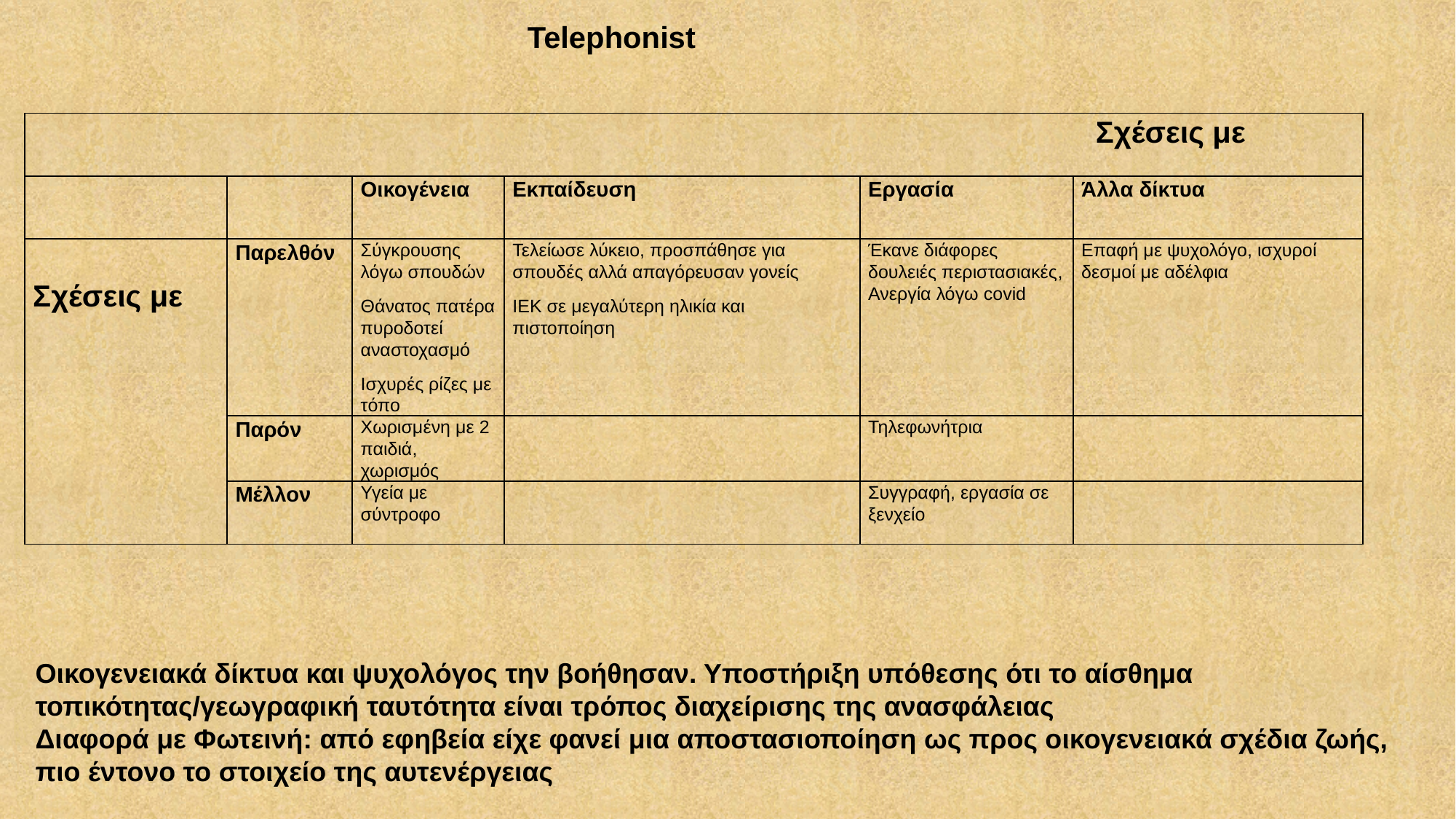

Telephonist
| Σχέσεις με |  |  |  |  |  |
| --- | --- | --- | --- | --- | --- |
|  |  | Οικογένεια | Εκπαίδευση | Εργασία | Άλλα δίκτυα |
| Σχέσεις με | Παρελθόν | Σύγκρουσης λόγω σπουδών Θάνατος πατέρα πυροδοτεί αναστοχασμό Ισχυρές ρίζες με τόπο | Τελείωσε λύκειο, προσπάθησε για σπουδές αλλά απαγόρευσαν γονείς ΙΕΚ σε μεγαλύτερη ηλικία και πιστοποίηση | Έκανε διάφορες δουλειές περιστασιακές, Ανεργία λόγω covid | Επαφή με ψυχολόγο, ισχυροί δεσμοί με αδέλφια |
|  | Παρόν | Χωρισμένη με 2 παιδιά, χωρισμός |  | Τηλεφωνήτρια |  |
|  | Μέλλον | Υγεία με σύντροφο |  | Συγγραφή, εργασία σε ξενχείο |  |
Οικογενειακά δίκτυα και ψυχολόγος την βοήθησαν. Υποστήριξη υπόθεσης ότι το αίσθημα τοπικότητας/γεωγραφική ταυτότητα είναι τρόπος διαχείρισης της ανασφάλειας
Διαφορά με Φωτεινή: από εφηβεία είχε φανεί μια αποστασιοποίηση ως προς οικογενειακά σχέδια ζωής, πιο έντονο το στοιχείο της αυτενέργειας